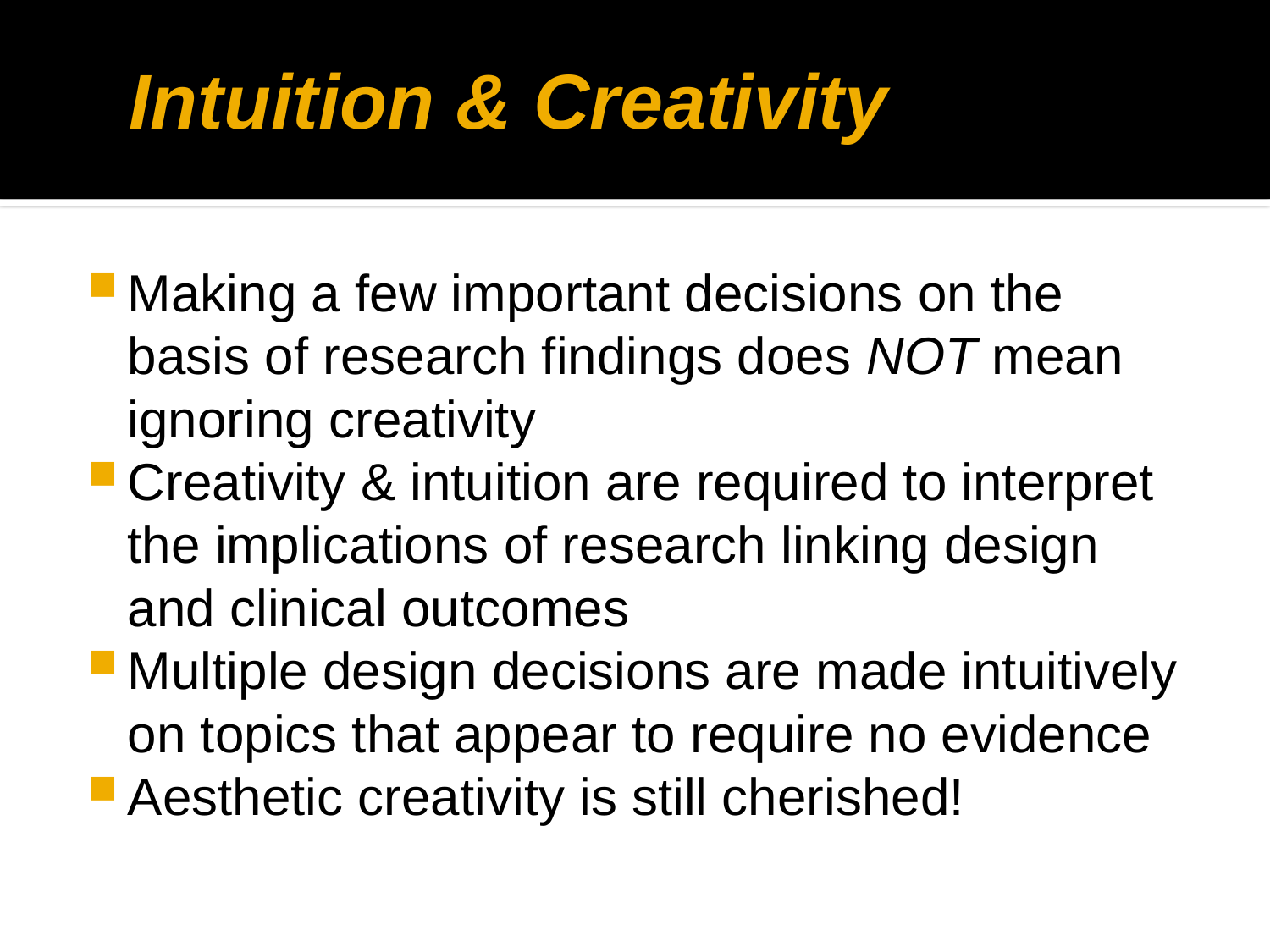

# Intuition & Creativity
Making a few important decisions on the basis of research findings does NOT mean ignoring creativity
Creativity & intuition are required to interpret the implications of research linking design and clinical outcomes
Multiple design decisions are made intuitively on topics that appear to require no evidence
Aesthetic creativity is still cherished!